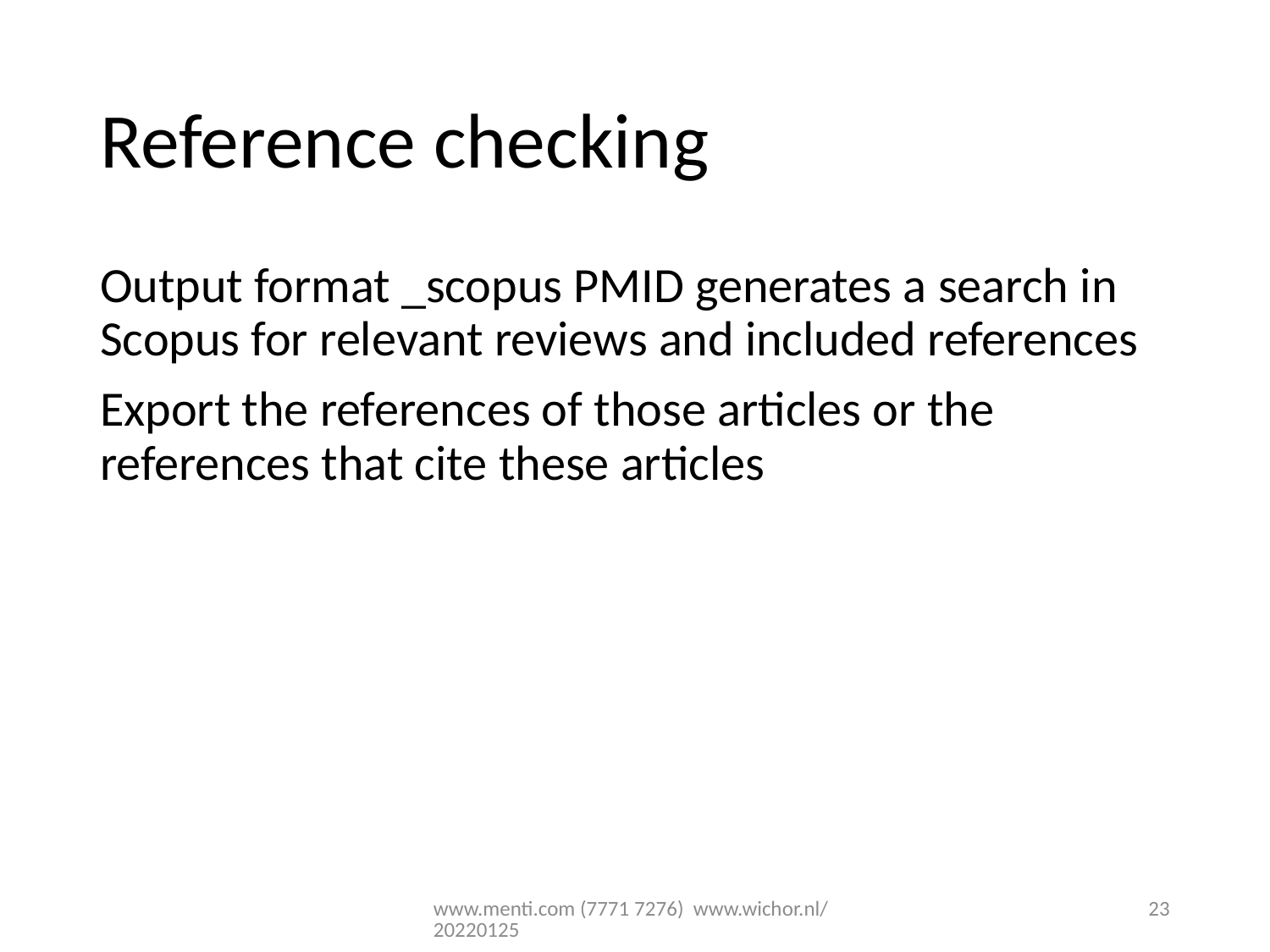

# Reference checking
Output format _scopus PMID generates a search in Scopus for relevant reviews and included references
Export the references of those articles or the references that cite these articles

www.menti.com (7771 7276)  www.wichor.nl/20220125
23